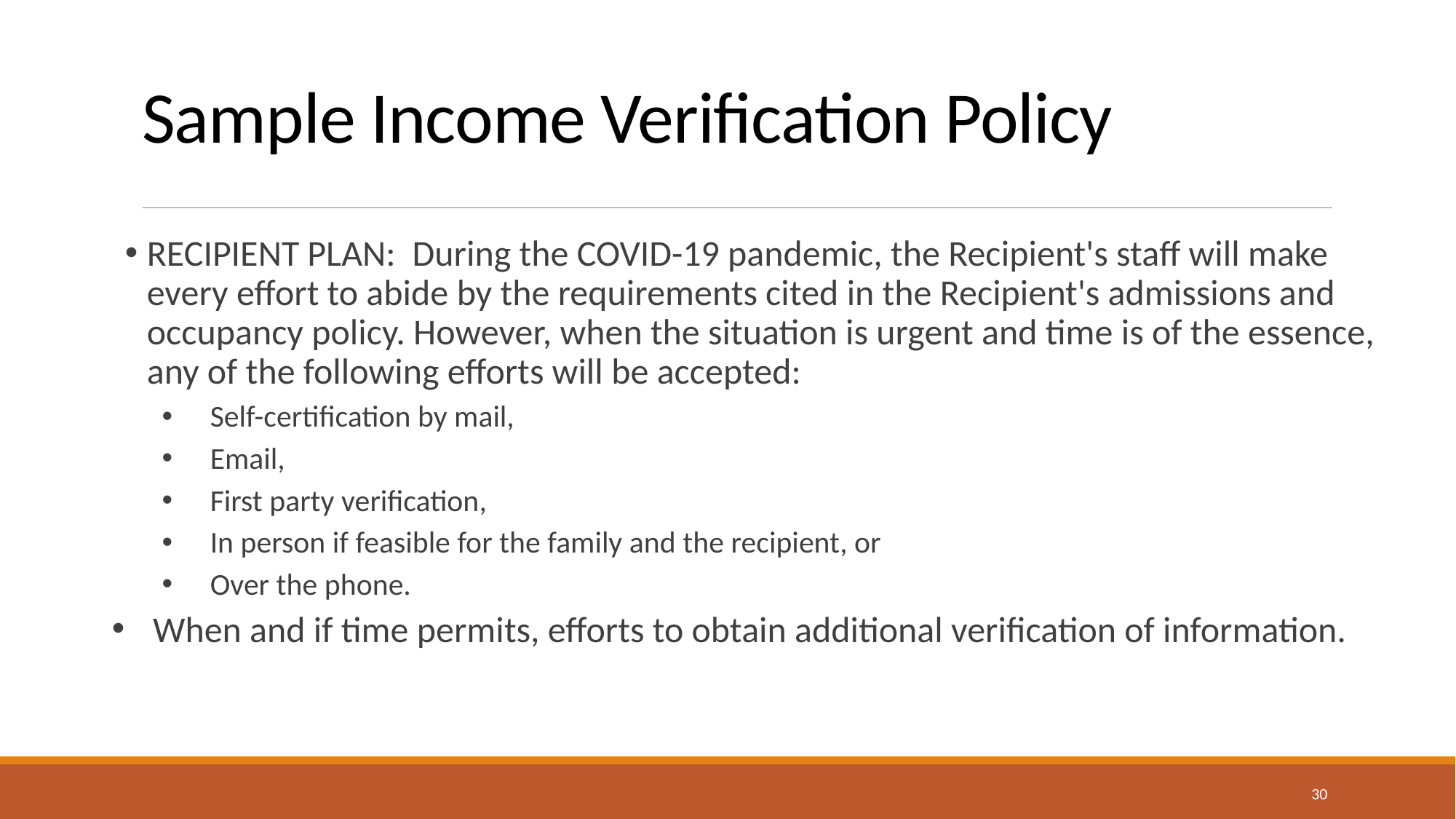

# Sample Income Verification Policy
Recipient Plan:  During the COVID-19 pandemic, the Recipient's staff will make every effort to abide by the requirements cited in the Recipient's admissions and occupancy policy. However, when the situation is urgent and time is of the essence, any of the following efforts will be accepted:
Self-certification by mail,
Email,
First party verification,
In person if feasible for the family and the recipient, or
Over the phone.
When and if time permits, efforts to obtain additional verification of information.
30